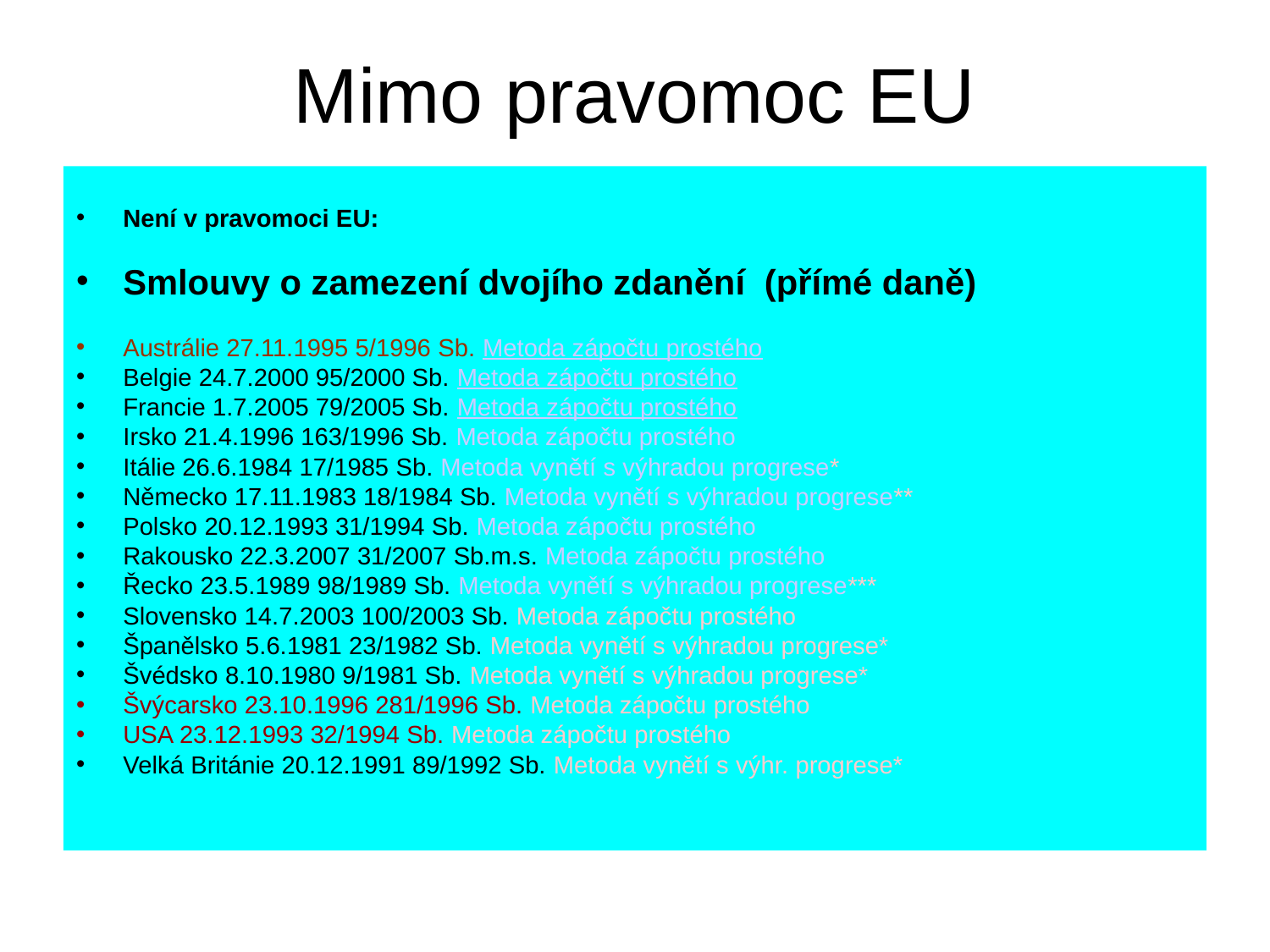

Mimo pravomoc EU

Není v pravomoci EU:

Smlouvy o zamezení dvojího zdanění  (přímé daně)

Austrálie 27.11.1995 5/1996 Sb. Metoda zápočtu prostého
Belgie 24.7.2000 95/2000 Sb. Metoda zápočtu prostého
Francie 1.7.2005 79/2005 Sb. Metoda zápočtu prostého
Irsko 21.4.1996 163/1996 Sb. Metoda zápočtu prostého
Itálie 26.6.1984 17/1985 Sb. Metoda vynětí s výhradou progrese*
Německo 17.11.1983 18/1984 Sb. Metoda vynětí s výhradou progrese**
Polsko 20.12.1993 31/1994 Sb. Metoda zápočtu prostého
Rakousko 22.3.2007 31/2007 Sb.m.s. Metoda zápočtu prostého
Řecko 23.5.1989 98/1989 Sb. Metoda vynětí s výhradou progrese***
Slovensko 14.7.2003 100/2003 Sb. Metoda zápočtu prostého
Španělsko 5.6.1981 23/1982 Sb. Metoda vynětí s výhradou progrese*
Švédsko 8.10.1980 9/1981 Sb. Metoda vynětí s výhradou progrese*
Švýcarsko 23.10.1996 281/1996 Sb. Metoda zápočtu prostého
USA 23.12.1993 32/1994 Sb. Metoda zápočtu prostého
Velká Británie 20.12.1991 89/1992 Sb. Metoda vynětí s výhr. progrese*